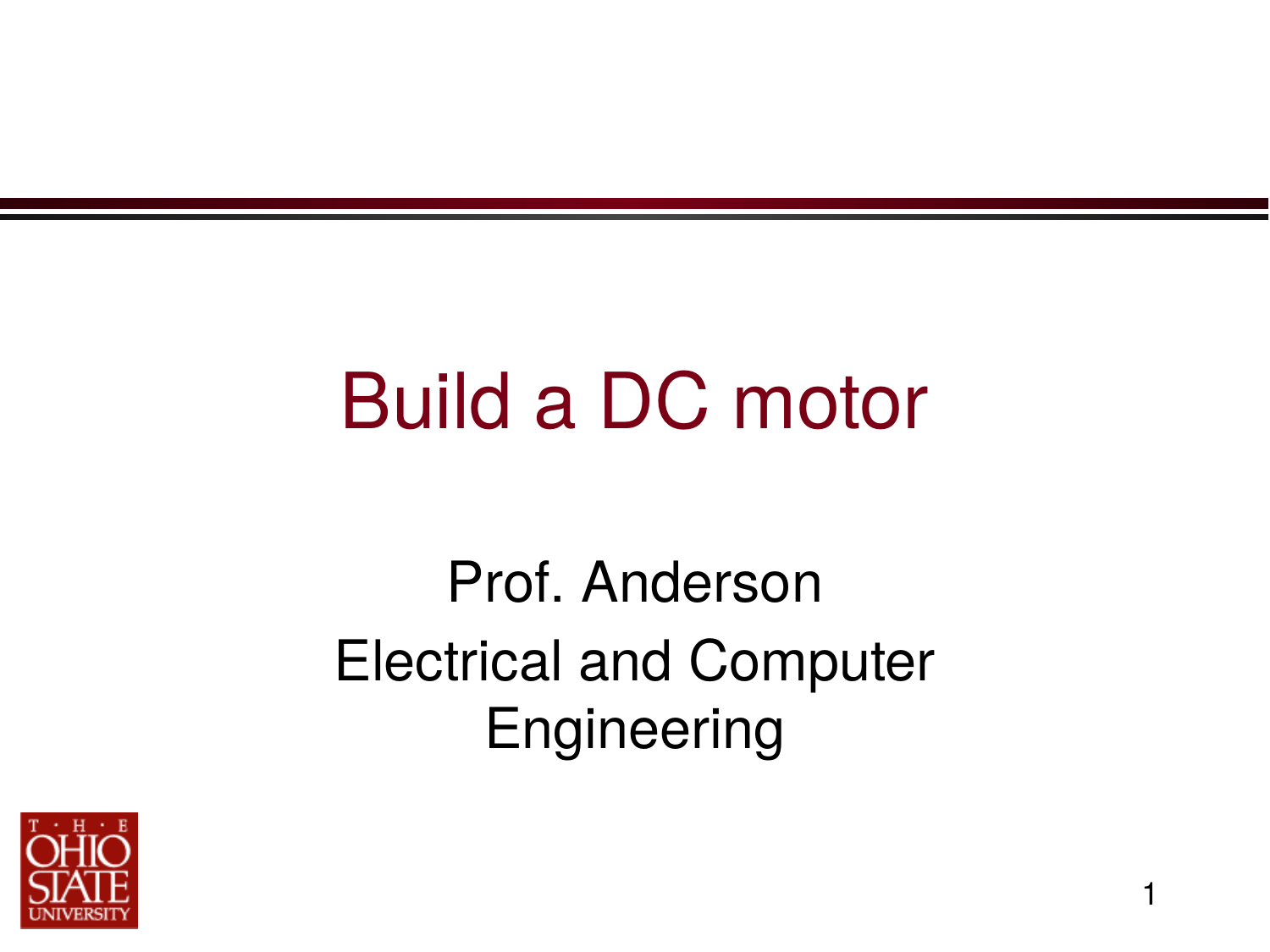

# Build a DC motor
Prof. Anderson
Electrical and Computer Engineering